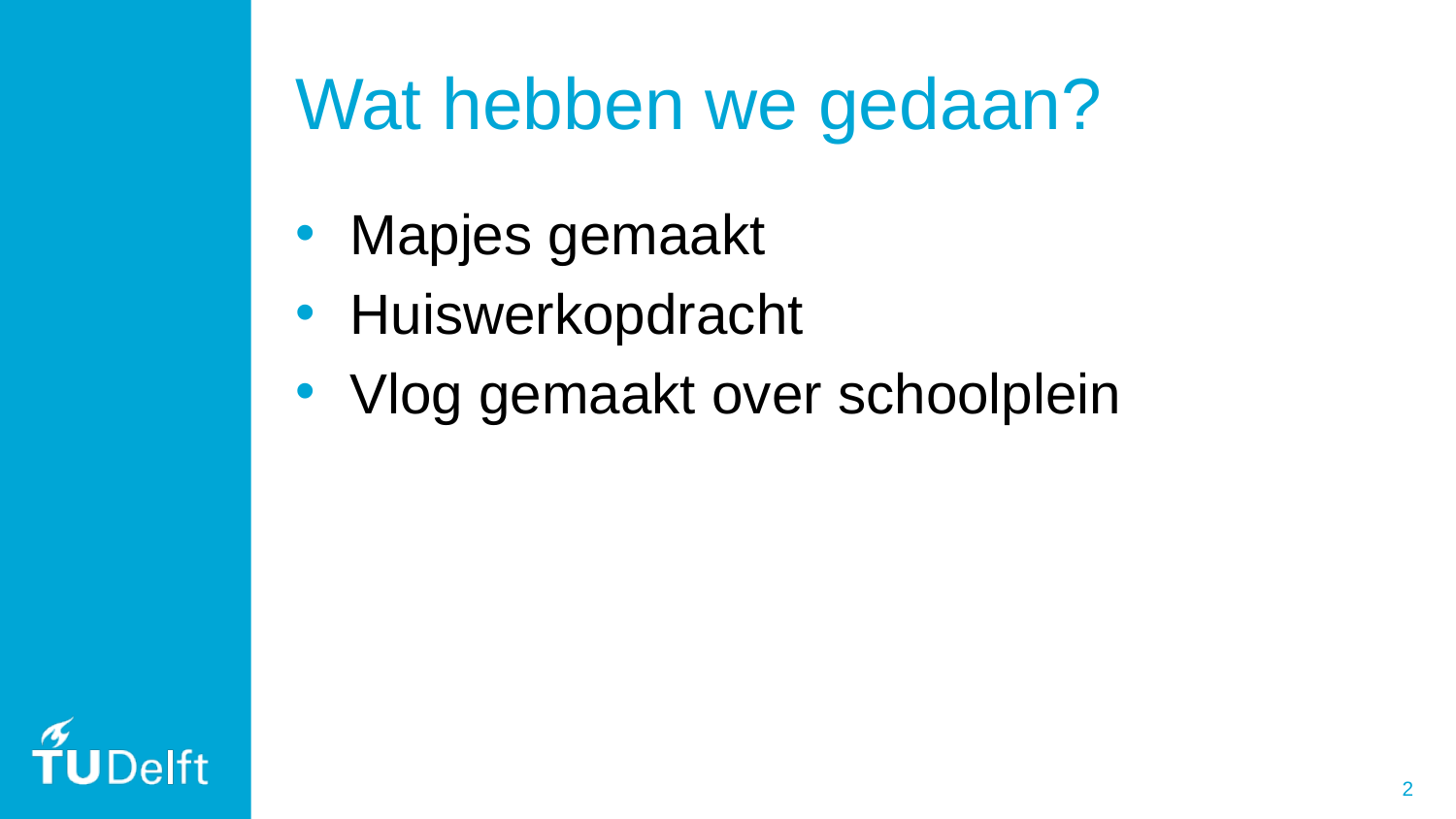

# Wat hebben we gedaan?
Mapjes gemaakt
Huiswerkopdracht
Vlog gemaakt over schoolplein